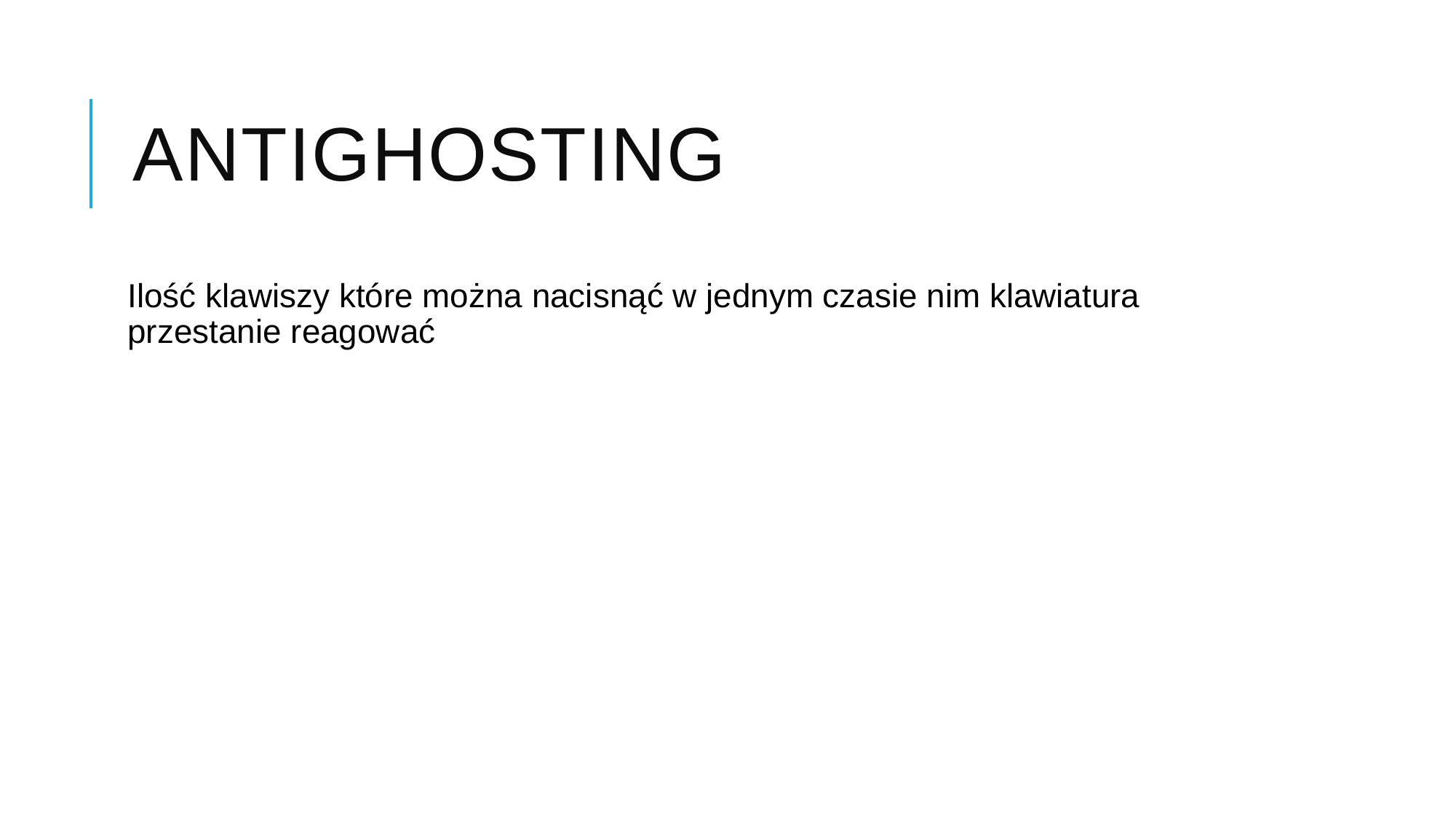

# Antighosting
Ilość klawiszy które można nacisnąć w jednym czasie nim klawiatura przestanie reagować